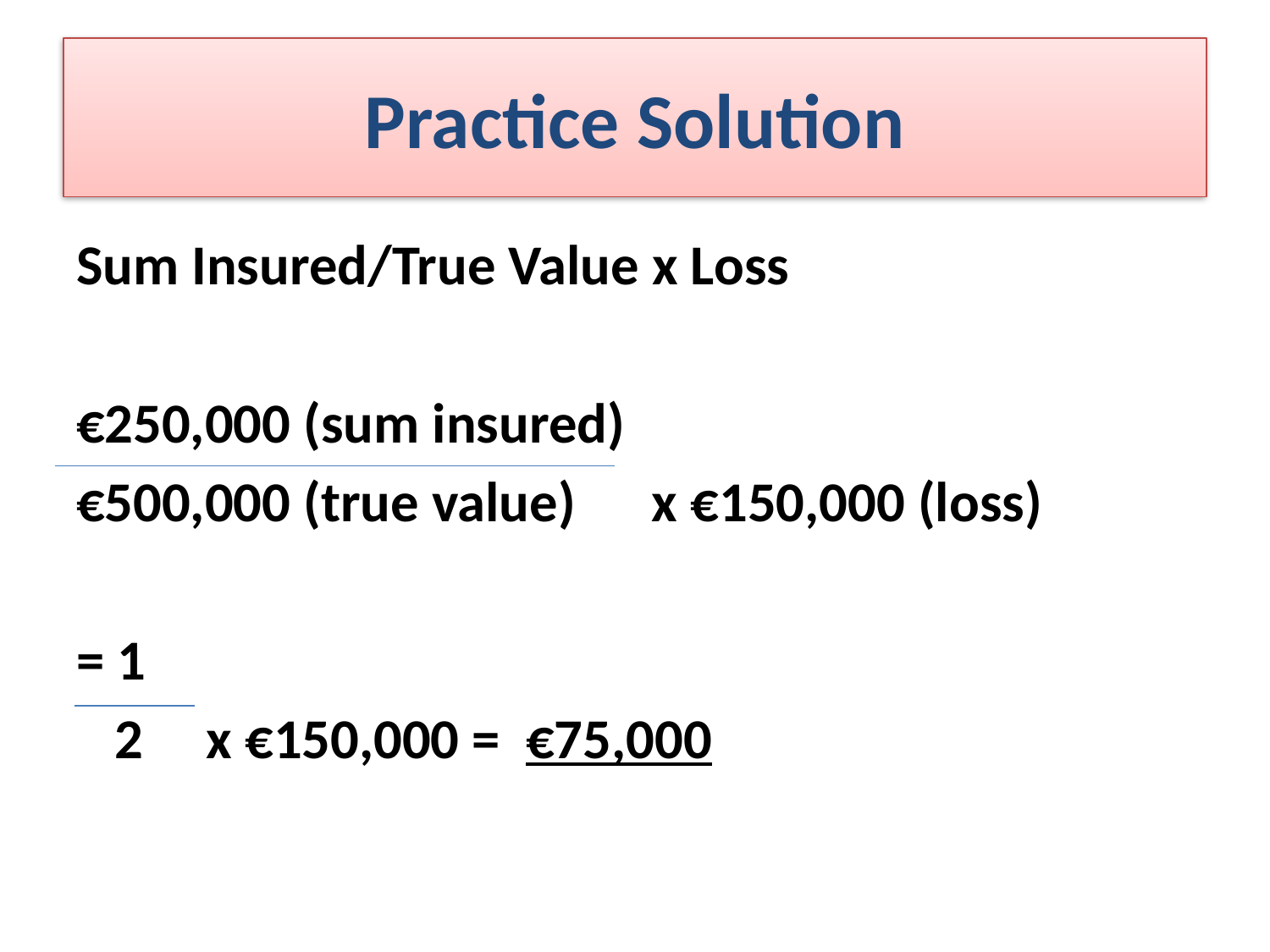

# Practice Solution
Sum Insured/True Value x Loss

€250,000 (sum insured)
€500,000 (true value)      x €150,000 (loss)

= 1
   2     x €150,000 =  €75,000